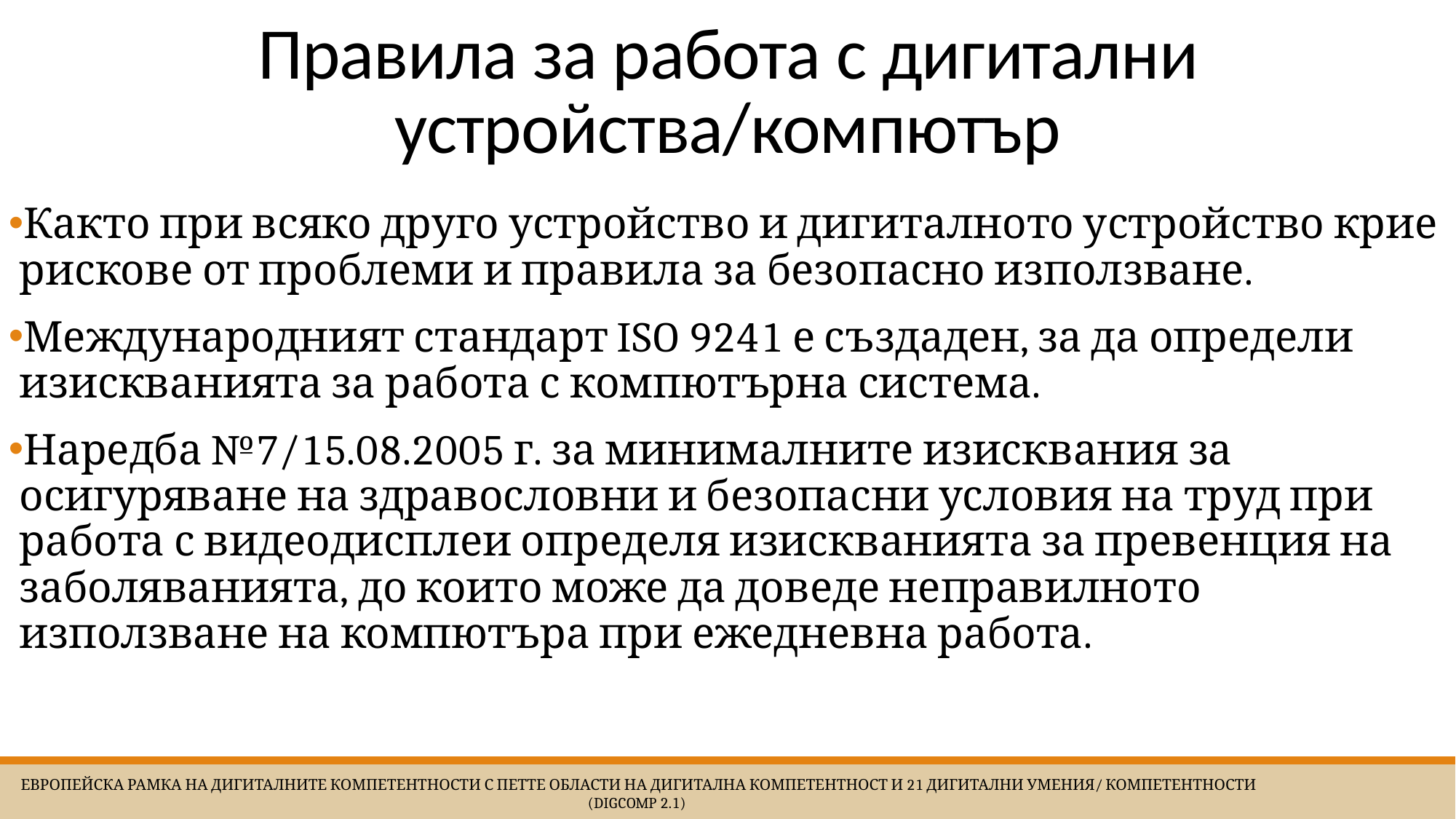

# Правила за работа с дигитални устройства/компютър
Както при всяко друго устройство и дигиталното устройство крие рискове от проблеми и правила за безопасно използване.
Международният стандарт ISO 9241 е създаден, за да определи изискванията за работа с компютърна система.
Наредба №7/15.08.2005 г. за минималните изисквания за осигуряване на здравословни и безопасни условия на труд при работа с видеодисплеи определя изискванията за превенция на заболяванията, до които може да доведе неправилното използване на компютъра при ежедневна работа.

 Европейска Рамка на дигиталните компетентности с петте области на дигитална компетентност и 21 дигитални умения/ компетентности (DigComp 2.1)